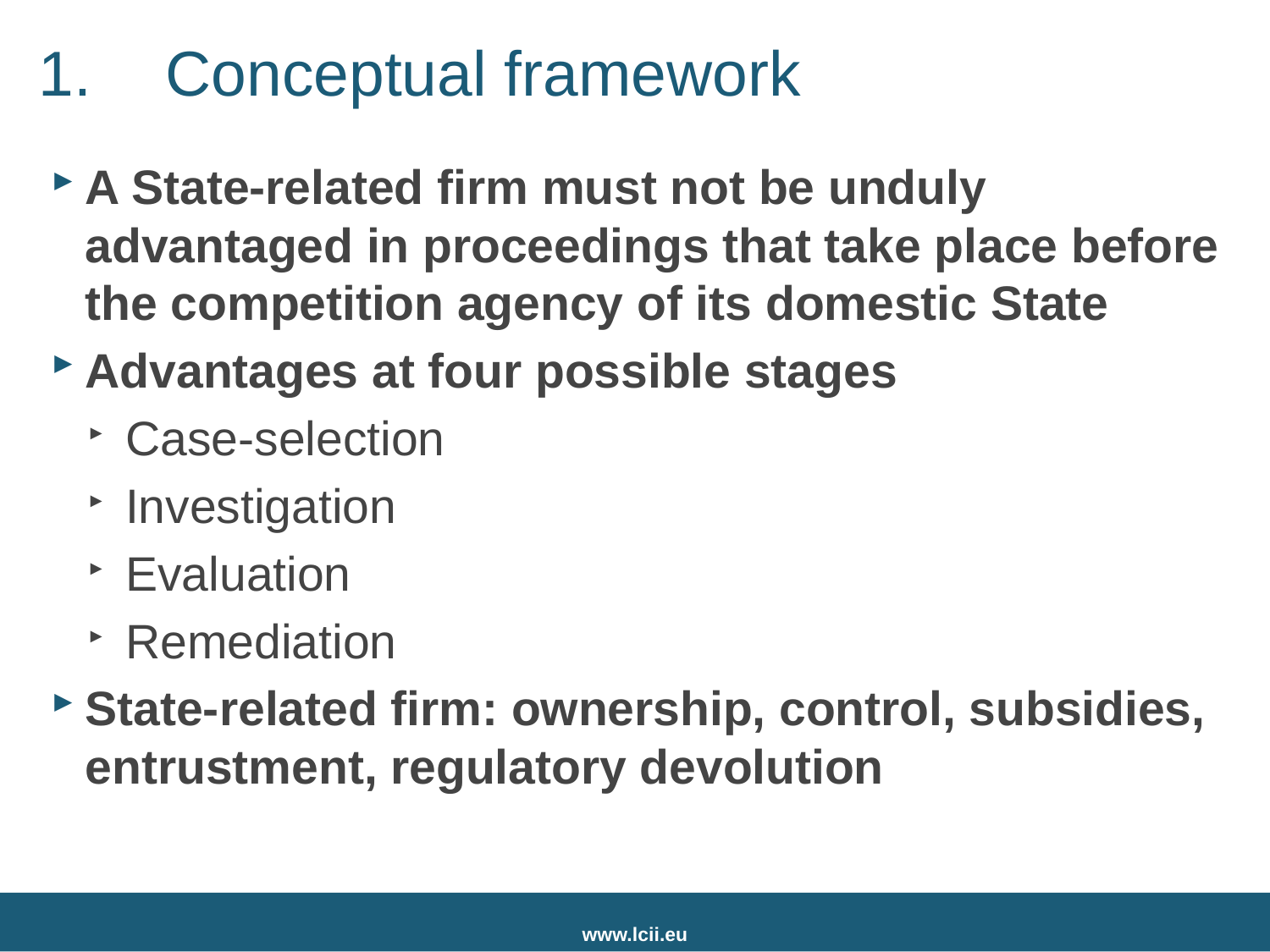

# 1.	Conceptual framework
A State-related firm must not be unduly advantaged in proceedings that take place before the competition agency of its domestic State
Advantages at four possible stages
Case-selection
Investigation
Evaluation
Remediation
State-related firm: ownership, control, subsidies, entrustment, regulatory devolution